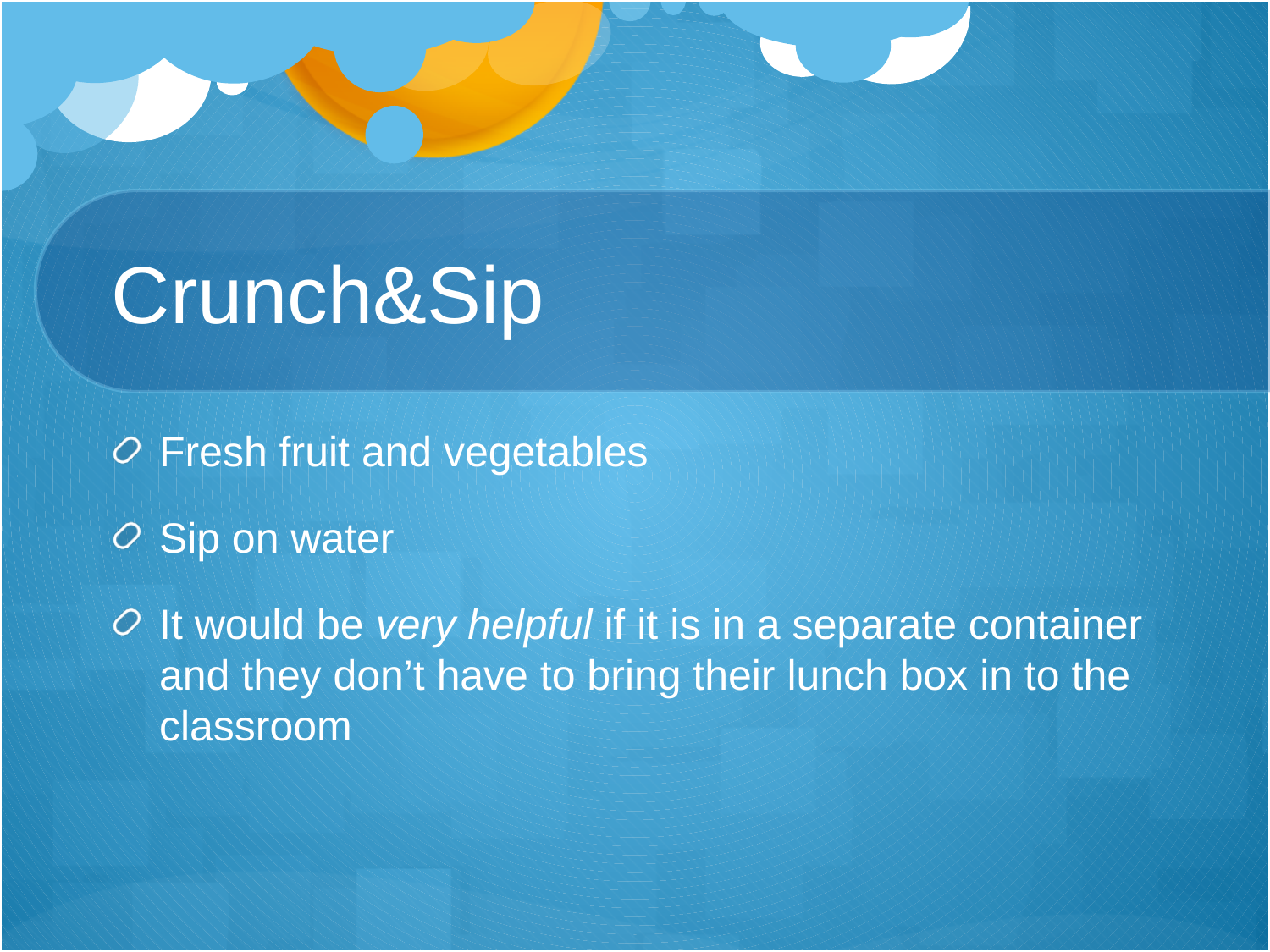

# Crunch&Sip
Fresh fruit and vegetables
Sip on water
It would be very helpful if it is in a separate container and they don’t have to bring their lunch box in to the classroom